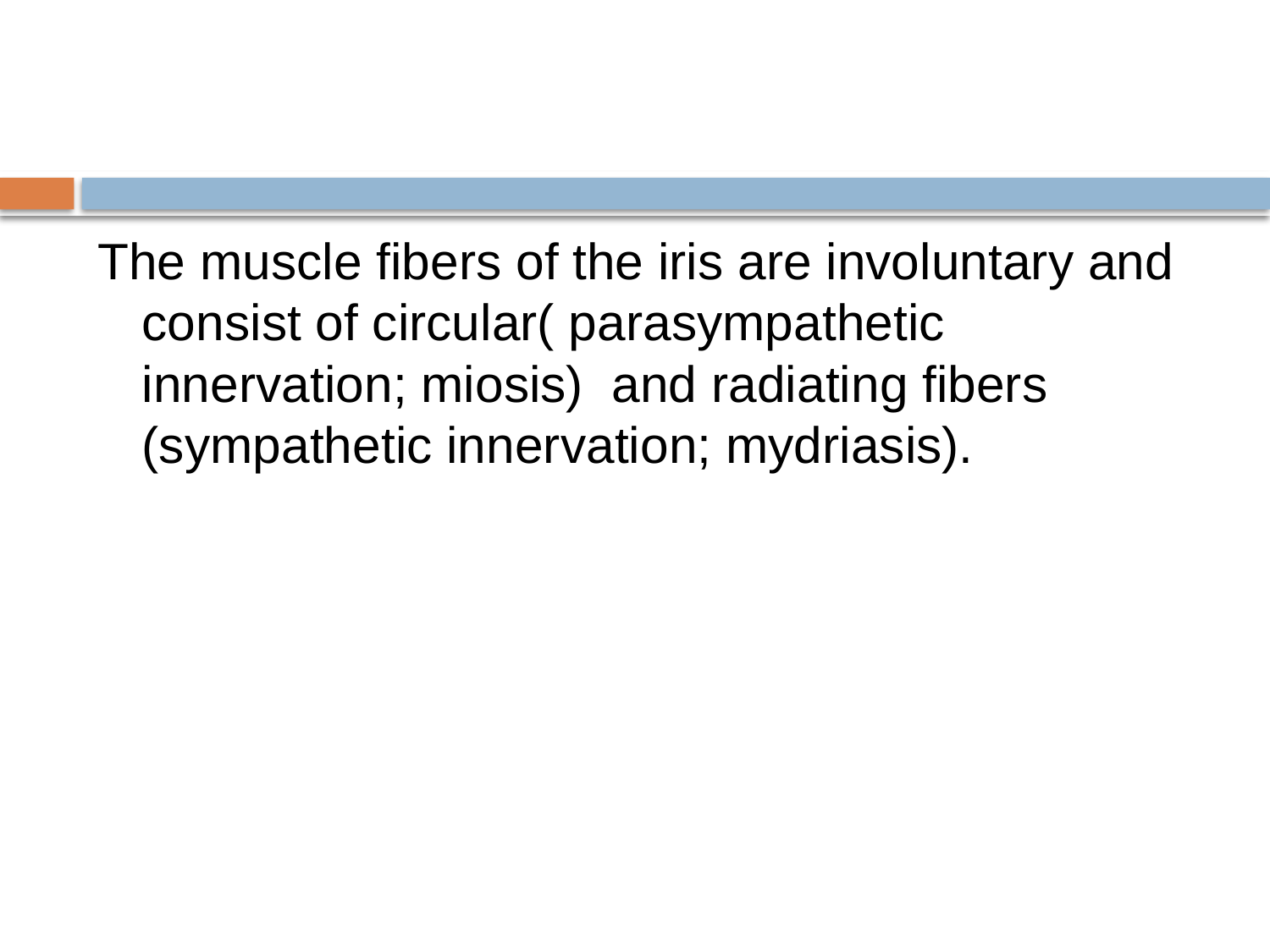

#
The muscle fibers of the iris are involuntary and consist of circular( parasympathetic innervation; miosis)  and radiating fibers (sympathetic innervation; mydriasis).